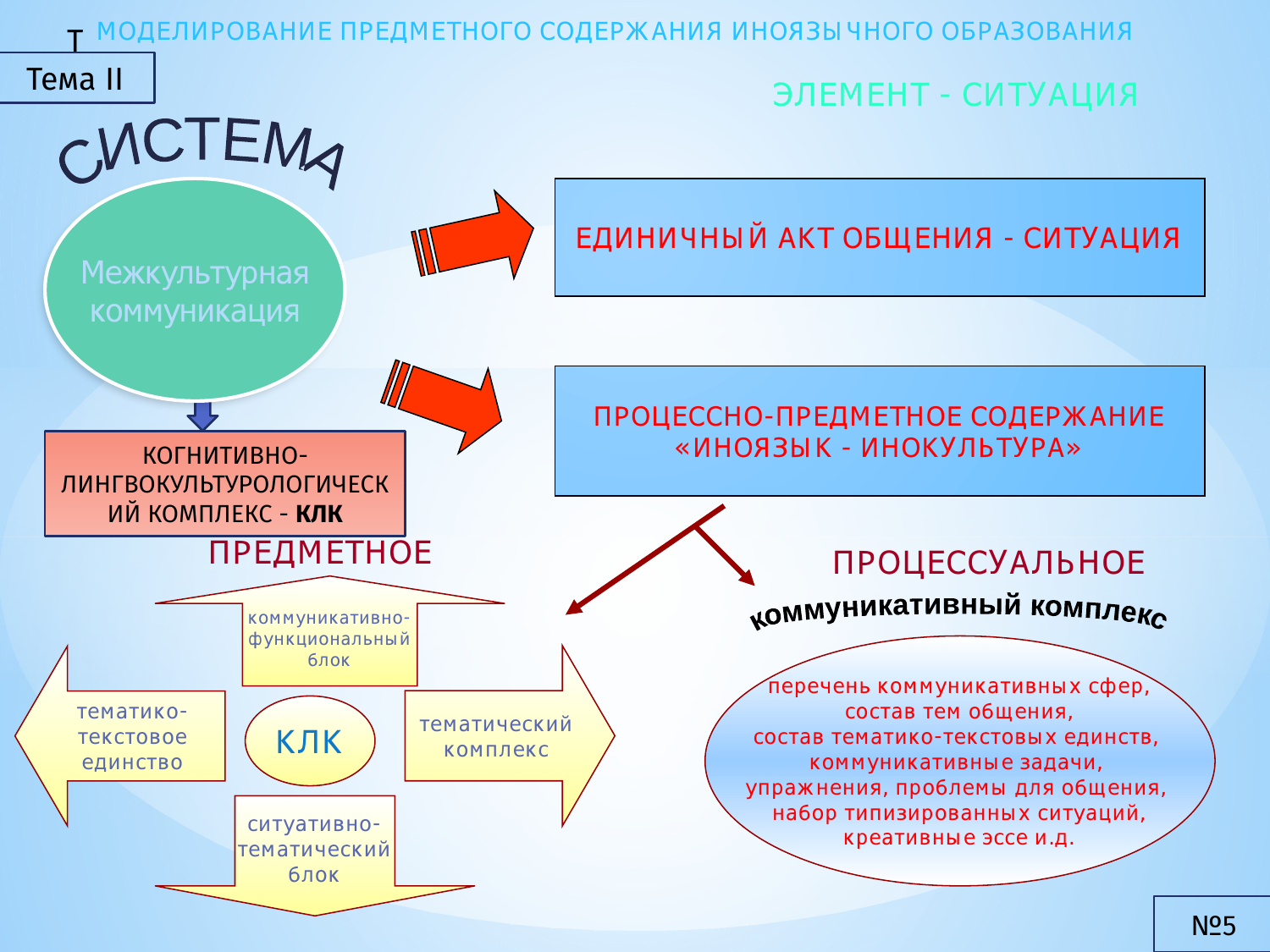

МОДЕЛИРОВАНИЕ ПРЕДМЕТНОГО СОДЕРЖАНИЯ ИНОЯЗЫЧНОГО ОБРАЗОВАНИЯ
Т
Тема II

ЭЛЕМЕНТ - ситуация
СИСТЕМА
Межкультурная
коммуникация
ЕДИНИЧНЫЙ АКТ ОБЩЕНИЯ - СИТУАЦИЯ

ПРОЦЕССНО-ПРЕДМЕТНОЕ СОДЕРЖАНИЕ
«ИНОЯЗЫК - ИНОКУЛЬТУРА»

КОГНИТИВНО-ЛИНГВОКУЛЬТУРОЛОГИЧЕСКИЙ КОМПЛЕКС - КЛК

ПРЕДМЕТНОЕ

ПРОЦЕССУАЛЬНОЕ
коммуникативно-
функциональный
блок

коммуникативный комплекс
перечень коммуникативных сфер,
 состав тем общения,
состав тематико-текстовых единств,
коммуникативные задачи,
упражнения, проблемы для общения,
набор типизированных ситуаций,
 креативные эссе и.д.
тематический
комплекс
тематико-
текстовое
единство
КЛК
ситуативно-
тематический
блок
№5